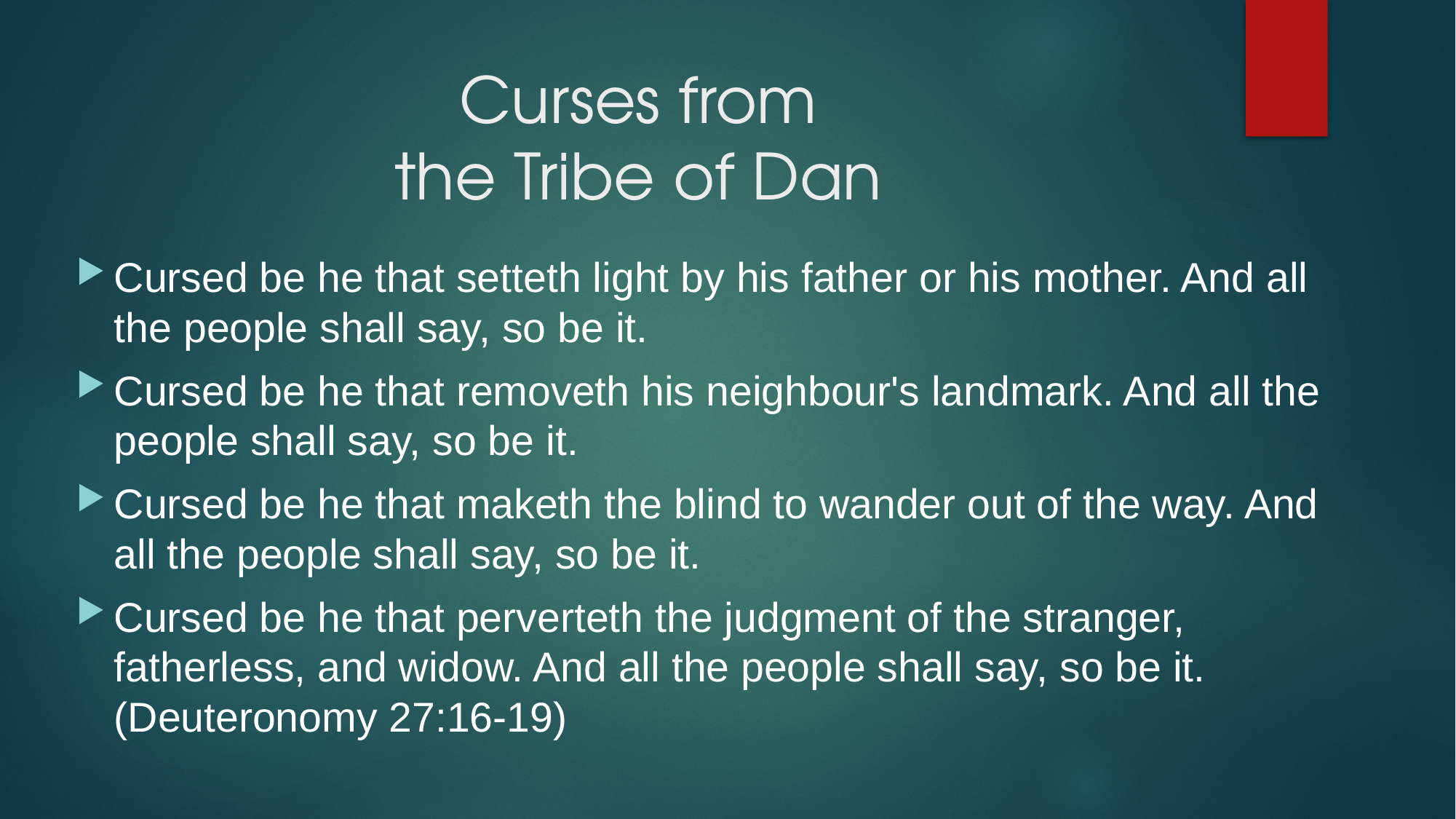

# Curses from the Tribe of Dan
Cursed be he that setteth light by his father or his mother. And all the people shall say, so be it.
Cursed be he that removeth his neighbour's landmark. And all the people shall say, so be it.
Cursed be he that maketh the blind to wander out of the way. And all the people shall say, so be it.
Cursed be he that perverteth the judgment of the stranger, fatherless, and widow. And all the people shall say, so be it. (Deuteronomy 27:16-19)